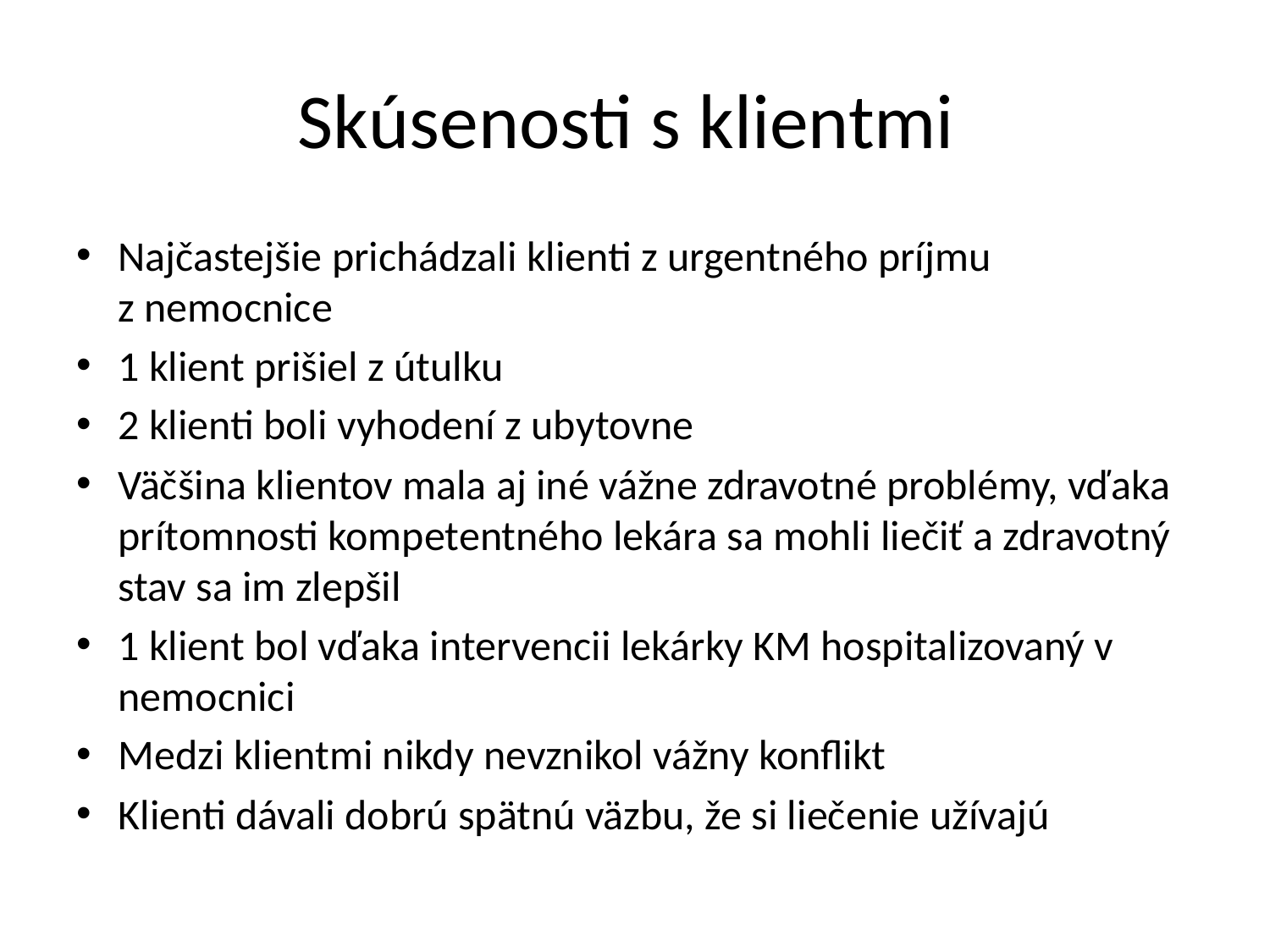

# Skúsenosti s klientmi
Najčastejšie prichádzali klienti z urgentného príjmu z nemocnice
1 klient prišiel z útulku
2 klienti boli vyhodení z ubytovne
Väčšina klientov mala aj iné vážne zdravotné problémy, vďaka prítomnosti kompetentného lekára sa mohli liečiť a zdravotný stav sa im zlepšil
1 klient bol vďaka intervencii lekárky KM hospitalizovaný v nemocnici
Medzi klientmi nikdy nevznikol vážny konflikt
Klienti dávali dobrú spätnú väzbu, že si liečenie užívajú